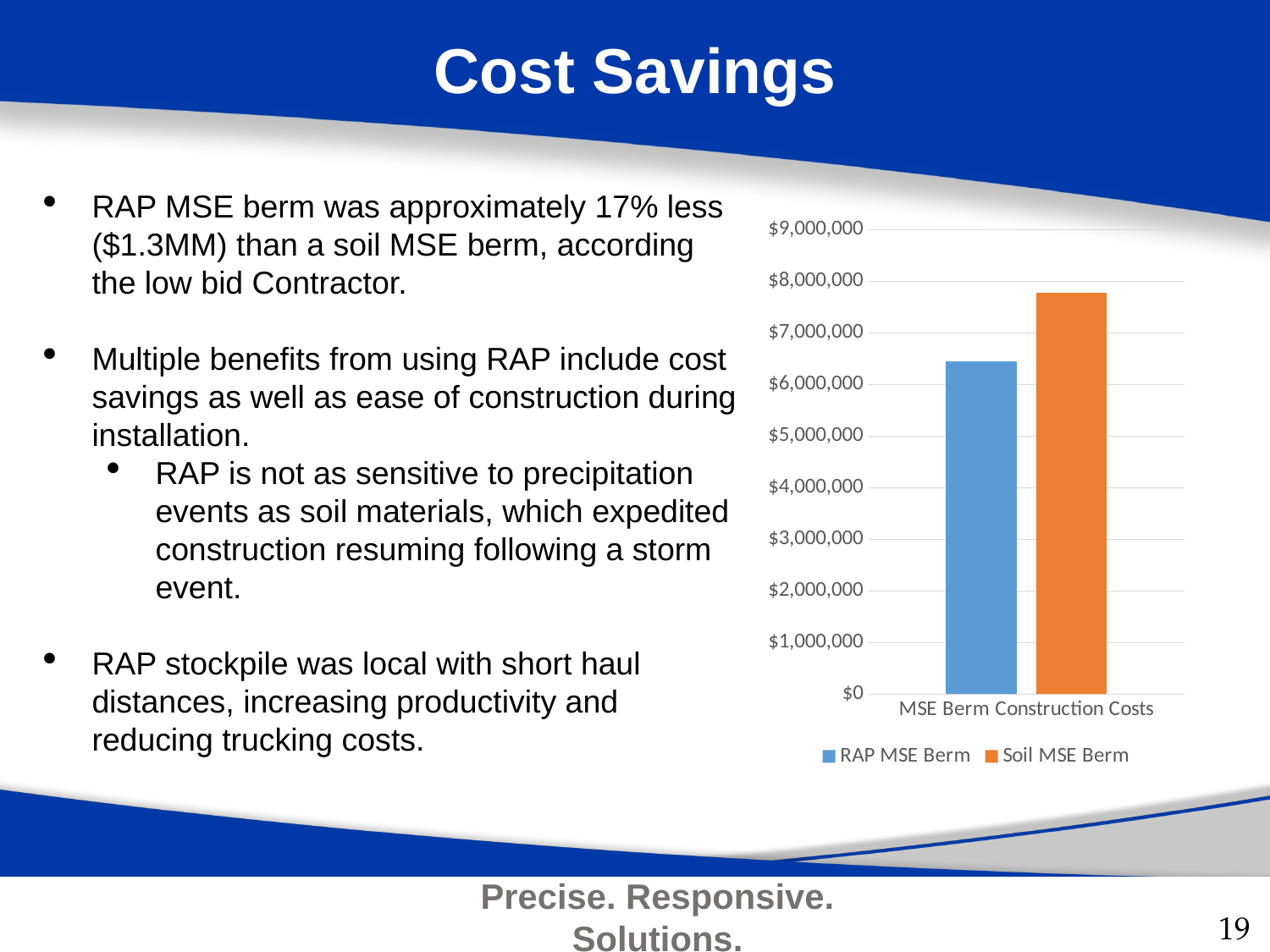

Cost Savings
#354
May 2020
RAP MSE berm was approximately 17% less ($1.3MM) than a soil MSE berm, according the low bid Contractor.

Multiple benefits from using RAP include cost savings as well as ease of construction during installation.
RAP is not as sensitive to precipitation events as soil materials, which expedited construction resuming following a storm event.

RAP stockpile was local with short haul distances, increasing productivity and reducing trucking costs.

### Chart

| Category | RAP MSE Berm | Soil MSE Berm |
|---|---|---|
| MSE Berm Construction Costs | 6448199.25 | 7783166.25 |
19